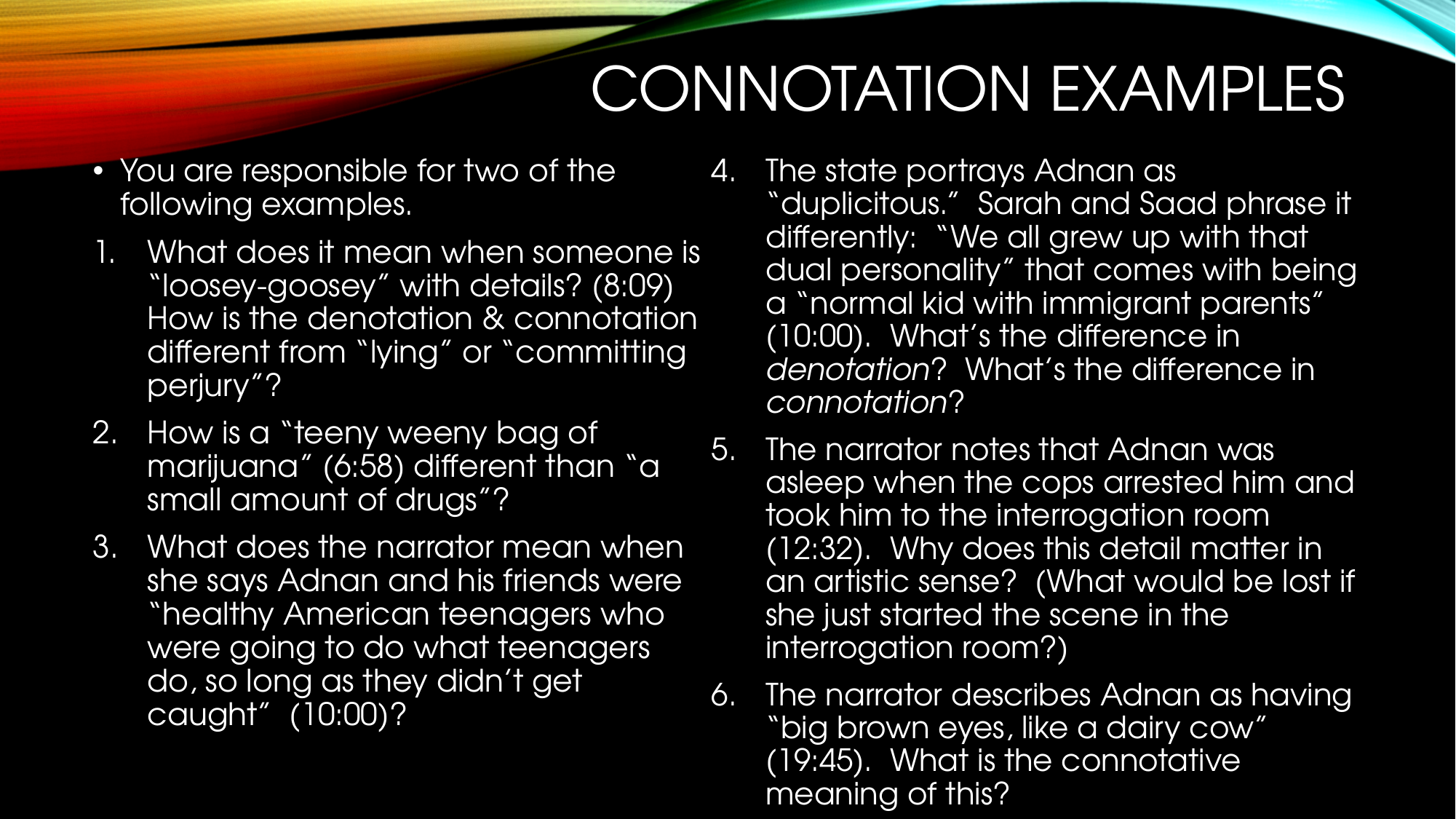

# Connotation examples
The state portrays Adnan as “duplicitous.”  Sarah and Saad phrase it differently:  “We all grew up with that dual personality” that comes with being a “normal kid with immigrant parents”  (10:00).  What’s the difference in denotation?  What’s the difference in connotation?
The narrator notes that Adnan was asleep when the cops arrested him and took him to the interrogation room (12:32).  Why does this detail matter in an artistic sense?  (What would be lost if she just started the scene in the interrogation room?)
The narrator describes Adnan as having “big brown eyes, like a dairy cow”  (19:45).  What is the connotative meaning of this?
You are responsible for two of the following examples.
What does it mean when someone is “loosey-goosey” with details? (8:09)  How is the denotation & connotation different from “lying” or “committing perjury”?
How is a “teeny weeny bag of marijuana” (6:58) different than “a small amount of drugs”?
What does the narrator mean when she says Adnan and his friends were “healthy American teenagers who were going to do what teenagers do, so long as they didn’t get caught”  (10:00)?